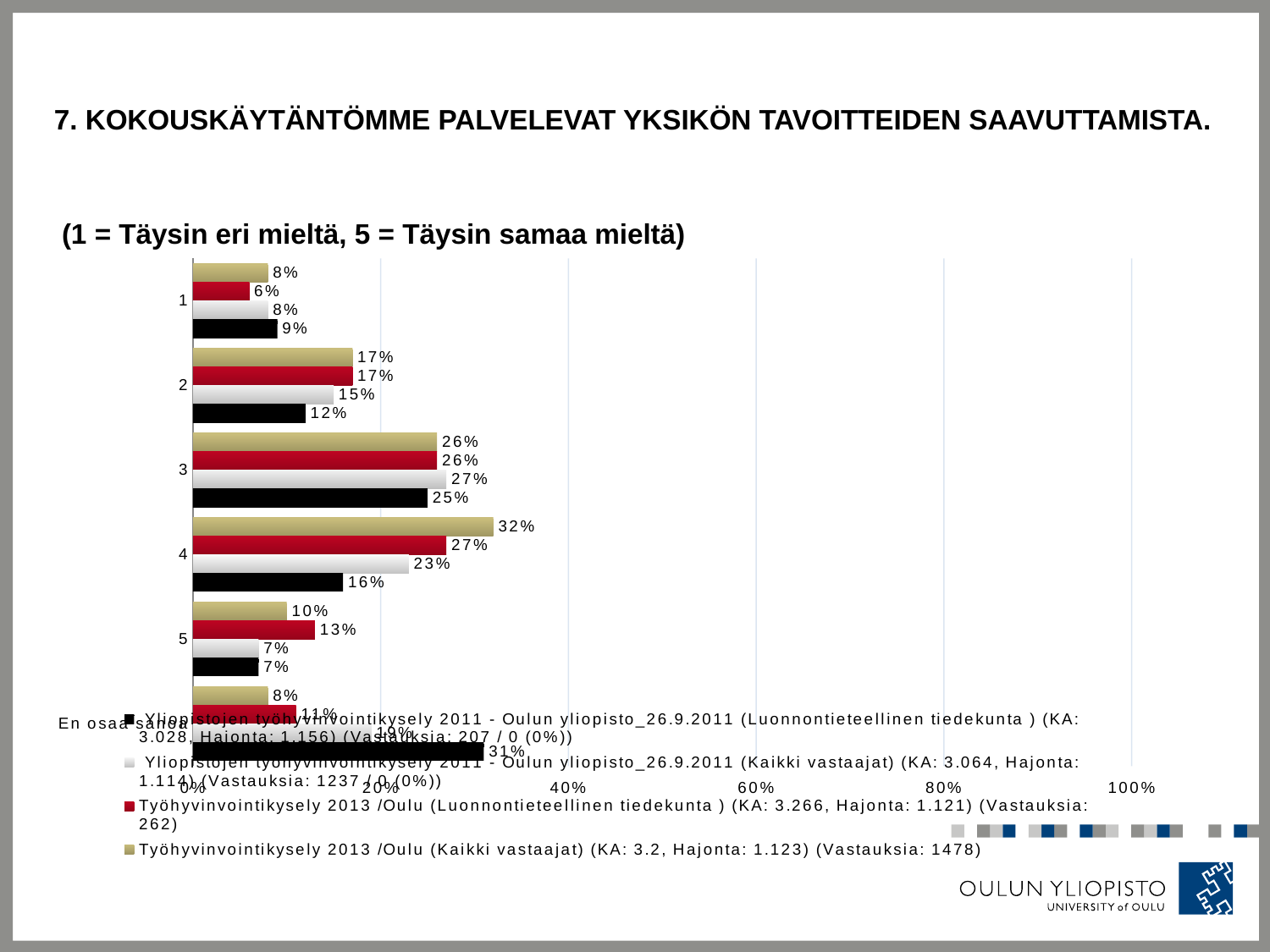

# 7. Kokouskäytäntömme palvelevat yksikön tavoitteiden saavuttamista.
 (1 = Täysin eri mieltä, 5 = Täysin samaa mieltä)

### Chart

| Category | Työhyvinvointikysely 2013 /Oulu (Kaikki vastaajat) (KA: 3.2, Hajonta: 1.123) (Vastauksia: 1478) | Työhyvinvointikysely 2013 /Oulu (Luonnontieteellinen tiedekunta ) (KA: 3.266, Hajonta: 1.121) (Vastauksia: 262) |  Yliopistojen työhyvinvointikysely 2011 - Oulun yliopisto_26.9.2011 (Kaikki vastaajat) (KA: 3.064, Hajonta: 1.114) (Vastauksia: 1237 / 0 (0%)) |  Yliopistojen työhyvinvointikysely 2011 - Oulun yliopisto_26.9.2011 (Luonnontieteellinen tiedekunta ) (KA: 3.028, Hajonta: 1.156) (Vastauksia: 207 / 0 (0%)) |
|---|---|---|---|---|
| 1 | 0.08 | 0.06 | 0.08 | 0.09 |
| 2 | 0.17 | 0.17 | 0.15 | 0.12 |
| 3 | 0.26 | 0.26 | 0.27 | 0.25 |
| 4 | 0.32 | 0.27 | 0.23 | 0.16 |
| 5 | 0.1 | 0.13 | 0.07 | 0.07 |
| En osaa sanoa | 0.08 | 0.11 | 0.19 | 0.31 |